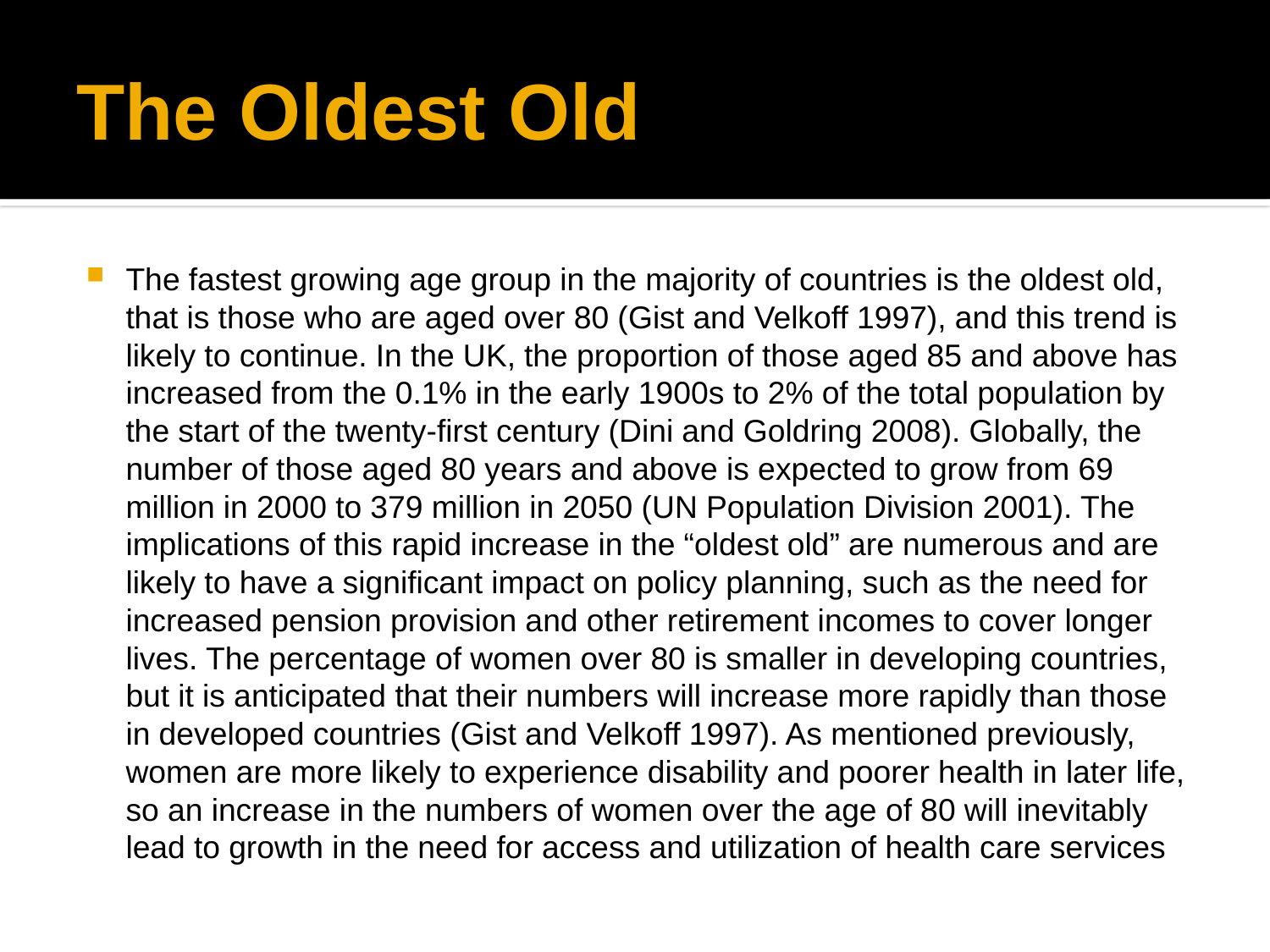

# The Oldest Old
The fastest growing age group in the majority of countries is the oldest old, that is those who are aged over 80 (Gist and Velkoff 1997), and this trend is likely to continue. In the UK, the proportion of those aged 85 and above has increased from the 0.1% in the early 1900s to 2% of the total population by the start of the twenty-first century (Dini and Goldring 2008). Globally, the number of those aged 80 years and above is expected to grow from 69 million in 2000 to 379 million in 2050 (UN Population Division 2001). The implications of this rapid increase in the “oldest old” are numerous and are likely to have a significant impact on policy planning, such as the need for increased pension provision and other retirement incomes to cover longer lives. The percentage of women over 80 is smaller in developing countries, but it is anticipated that their numbers will increase more rapidly than those in developed countries (Gist and Velkoff 1997). As mentioned previously, women are more likely to experience disability and poorer health in later life, so an increase in the numbers of women over the age of 80 will inevitably lead to growth in the need for access and utilization of health care services